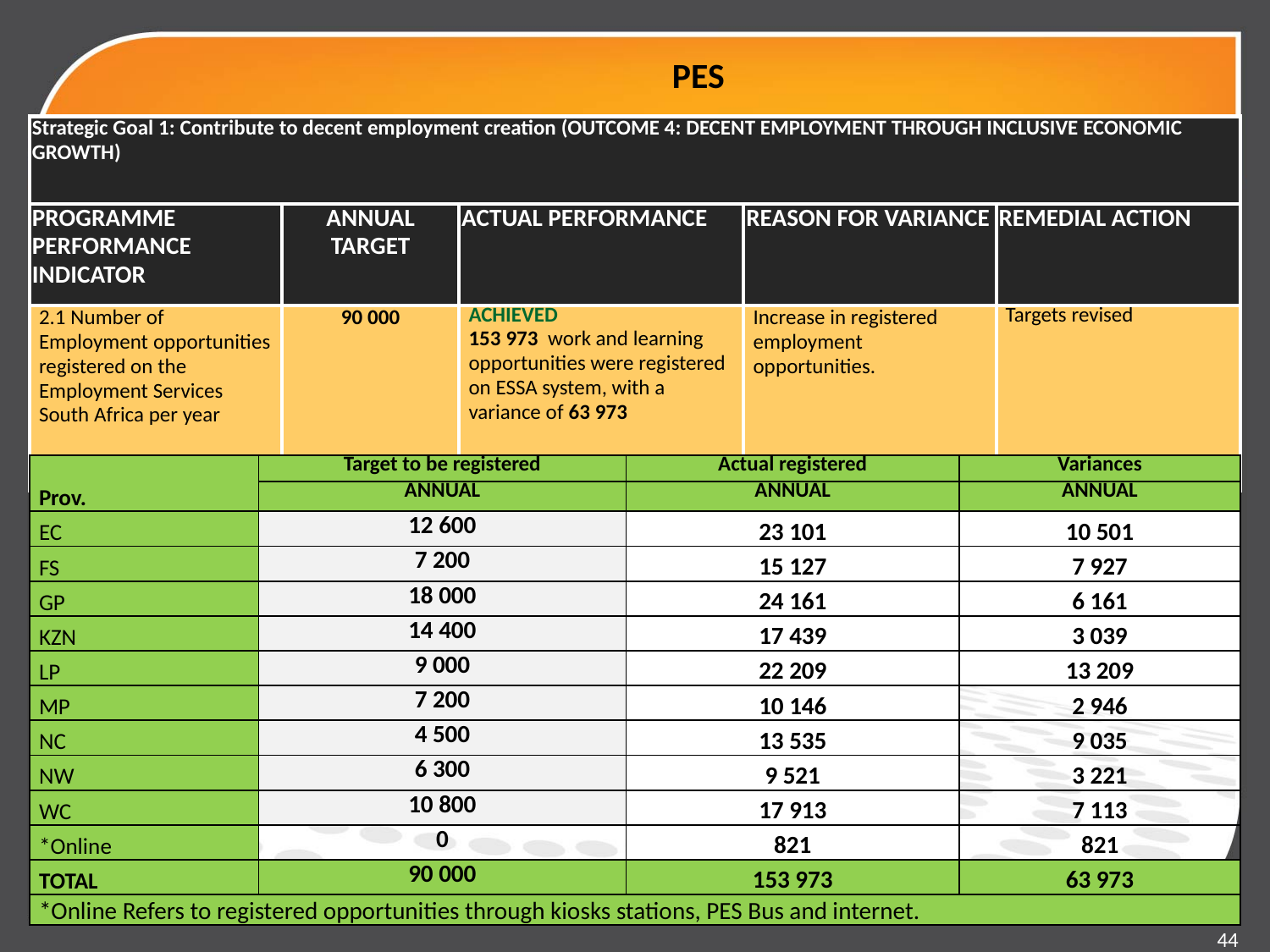

# PES
| Strategic Goal 1: Contribute to decent employment creation (OUTCOME 4: DECENT EMPLOYMENT THROUGH INCLUSIVE ECONOMIC GROWTH) |  |  |  |  |
| --- | --- | --- | --- | --- |
| PROGRAMME PERFORMANCE INDICATOR | ANNUAL TARGET | ACTUAL PERFORMANCE | REASON FOR VARIANCE | REMEDIAL ACTION |
| 2.1 Number of Employment opportunities registered on the Employment Services South Africa per year | 90 000 | ACHIEVED 153 973 work and learning opportunities were registered on ESSA system, with a variance of 63 973 | Increase in registered employment opportunities. | Targets revised |
| Prov. | Target to be registered | Actual registered | Variances |
| --- | --- | --- | --- |
|  | ANNUAL | ANNUAL | ANNUAL |
| EC | 12 600 | 23 101 | 10 501 |
| FS | 7 200 | 15 127 | 7 927 |
| GP | 18 000 | 24 161 | 6 161 |
| KZN | 14 400 | 17 439 | 3 039 |
| LP | 9 000 | 22 209 | 13 209 |
| MP | 7 200 | 10 146 | 2 946 |
| NC | 4 500 | 13 535 | 9 035 |
| NW | 6 300 | 9 521 | 3 221 |
| WC | 10 800 | 17 913 | 7 113 |
| \*Online | 0 | 821 | 821 |
| TOTAL | 90 000 | 153 973 | 63 973 |
| \*Online Refers to registered opportunities through kiosks stations, PES Bus and internet. |  |  |  |
44